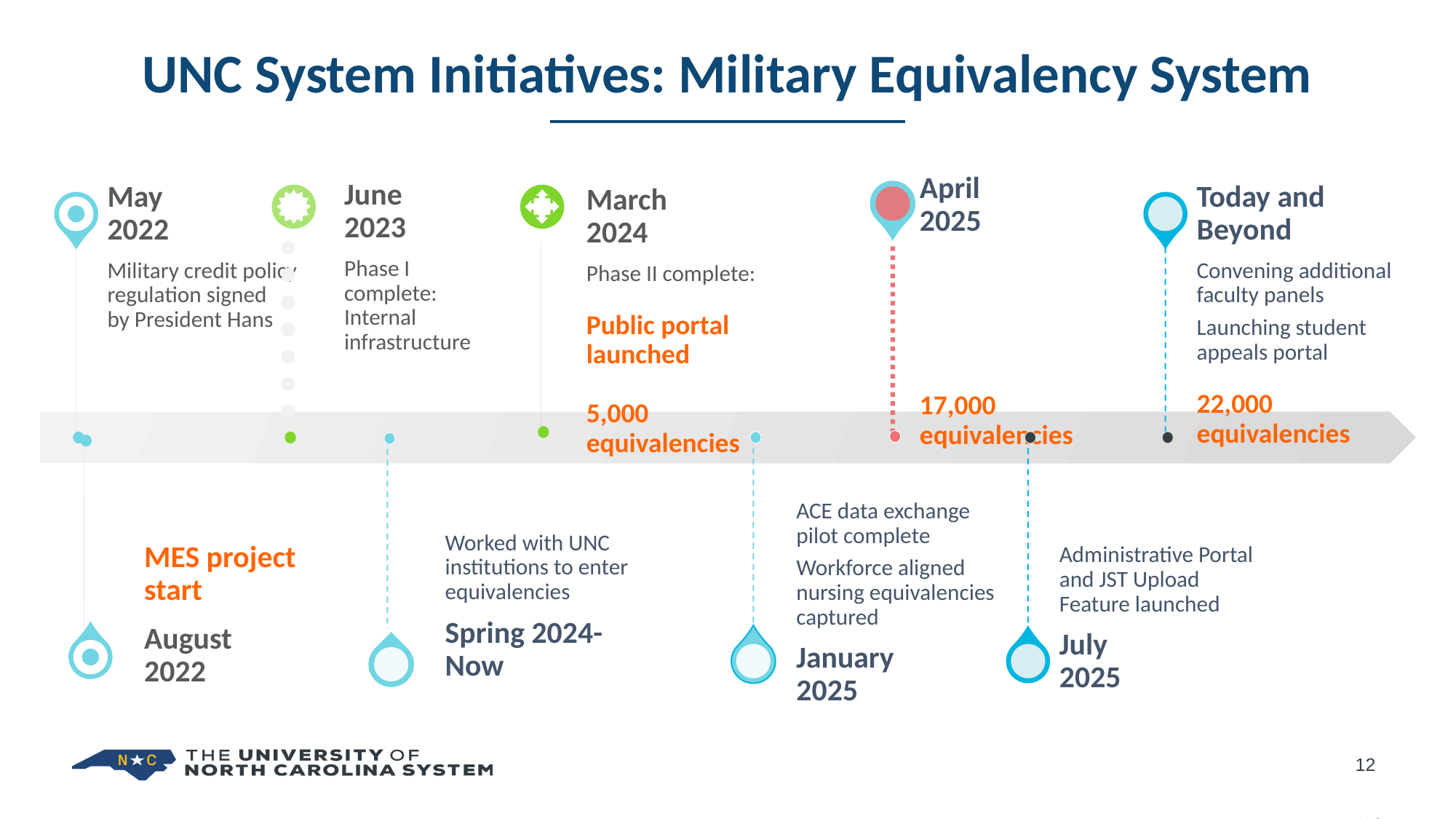

# UNC System Initiatives: Military Equivalency System
Military credit policy
regulation signed
by President Hans
May
2022
MES project start
August
2022
Phase I complete:
Internal infrastructure
June
2023
Worked with UNC institutions to enter equivalencies
Spring 2024-Now
Phase II complete:
Public portal launched
5,000 equivalencies
March
2024
ACE data exchange pilot complete
Workforce aligned nursing equivalencies captured
January
2025

17,000 equivalencies
April
2025
Administrative Portal and JST Upload Feature launched
July
2025
Convening additional faculty panels
Launching student appeals portal

22,000 equivalencies

Today and Beyond
12
12